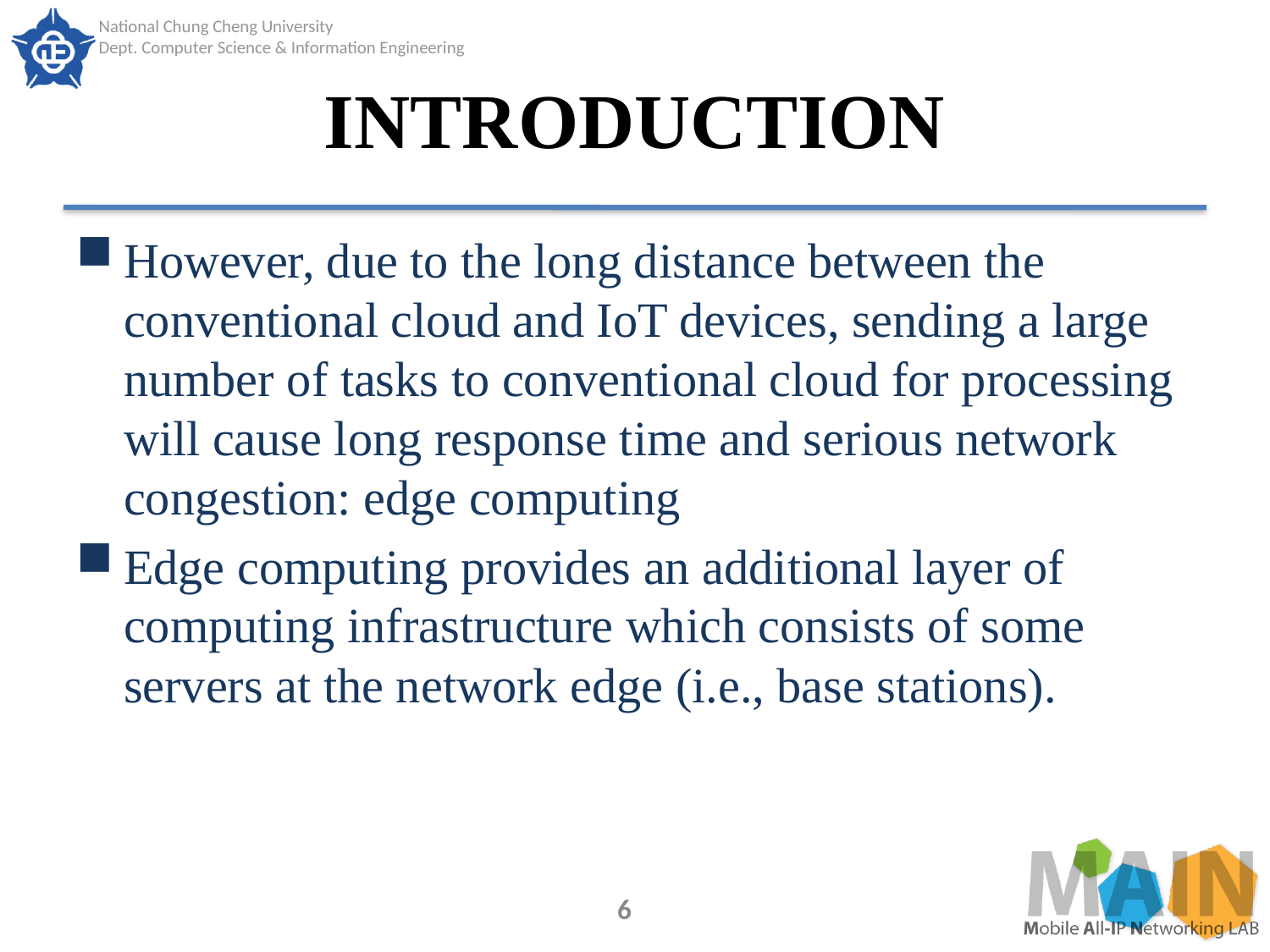

# INTRODUCTION
However, due to the long distance between the conventional cloud and IoT devices, sending a large number of tasks to conventional cloud for processing will cause long response time and serious network congestion: edge computing
Edge computing provides an additional layer of computing infrastructure which consists of some servers at the network edge (i.e., base stations).

6